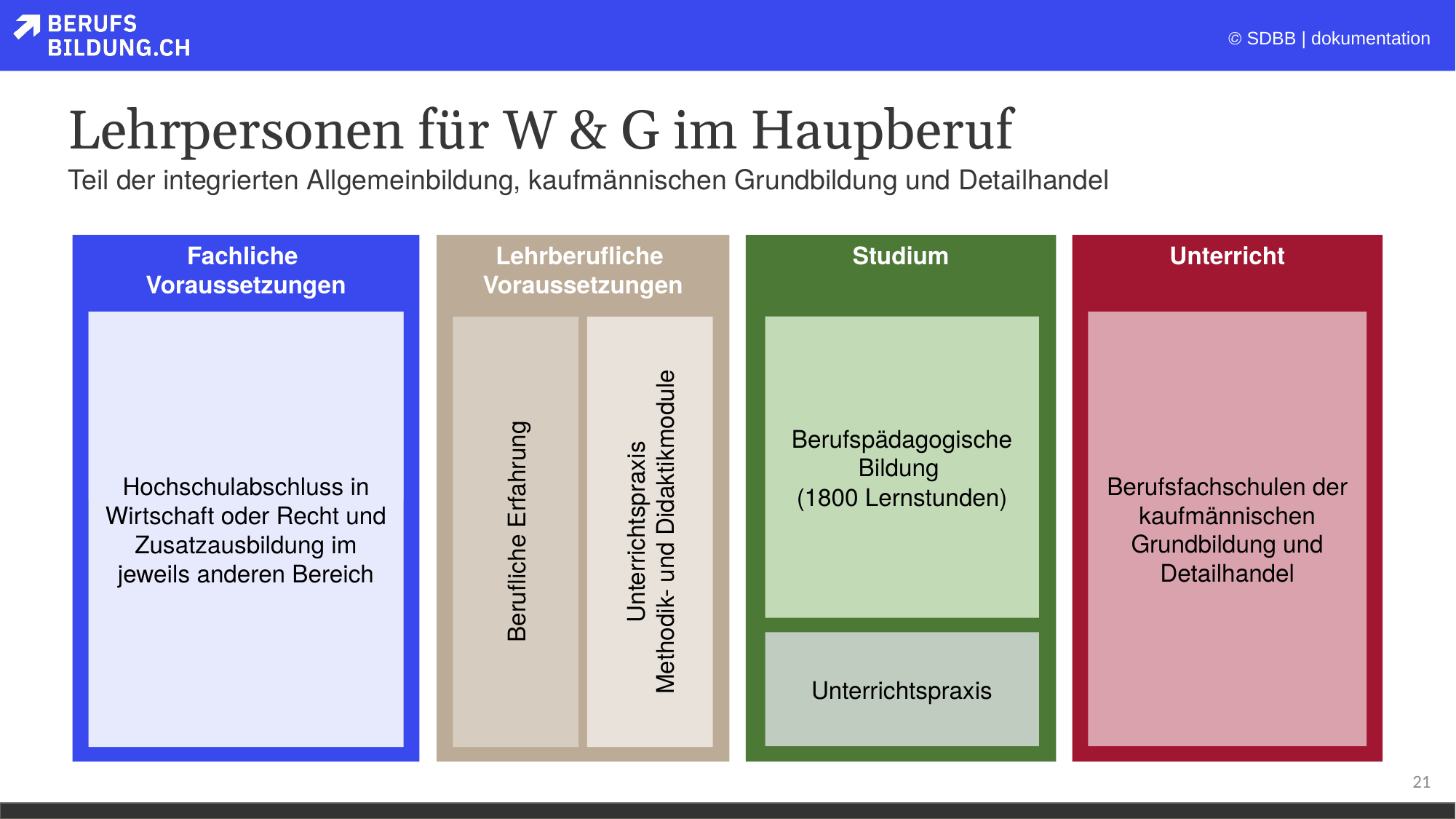

# Lehrpersonen für W & G im Haupberuf
Teil der integrierten Allgemeinbildung, kaufmännischen Grundbildung und Detailhandel
Studium
Unterricht
Lehrberufliche
Voraussetzungen
Fachliche
Voraussetzungen

Berufsfachschulen der kaufmännischen Grundbildung und Detailhandel
Hochschulabschluss in Wirtschaft oder Recht und Zusatzausbildung im jeweils anderen Bereich
Lehrbefähigung für die obligatorische Schule
Berufspädagogische Bildung
(1800 Lernstunden)
Berufliche Erfahrung
Unterrichtspraxis
Methodik- und Didaktikmodule
Unterrichtspraxis
21